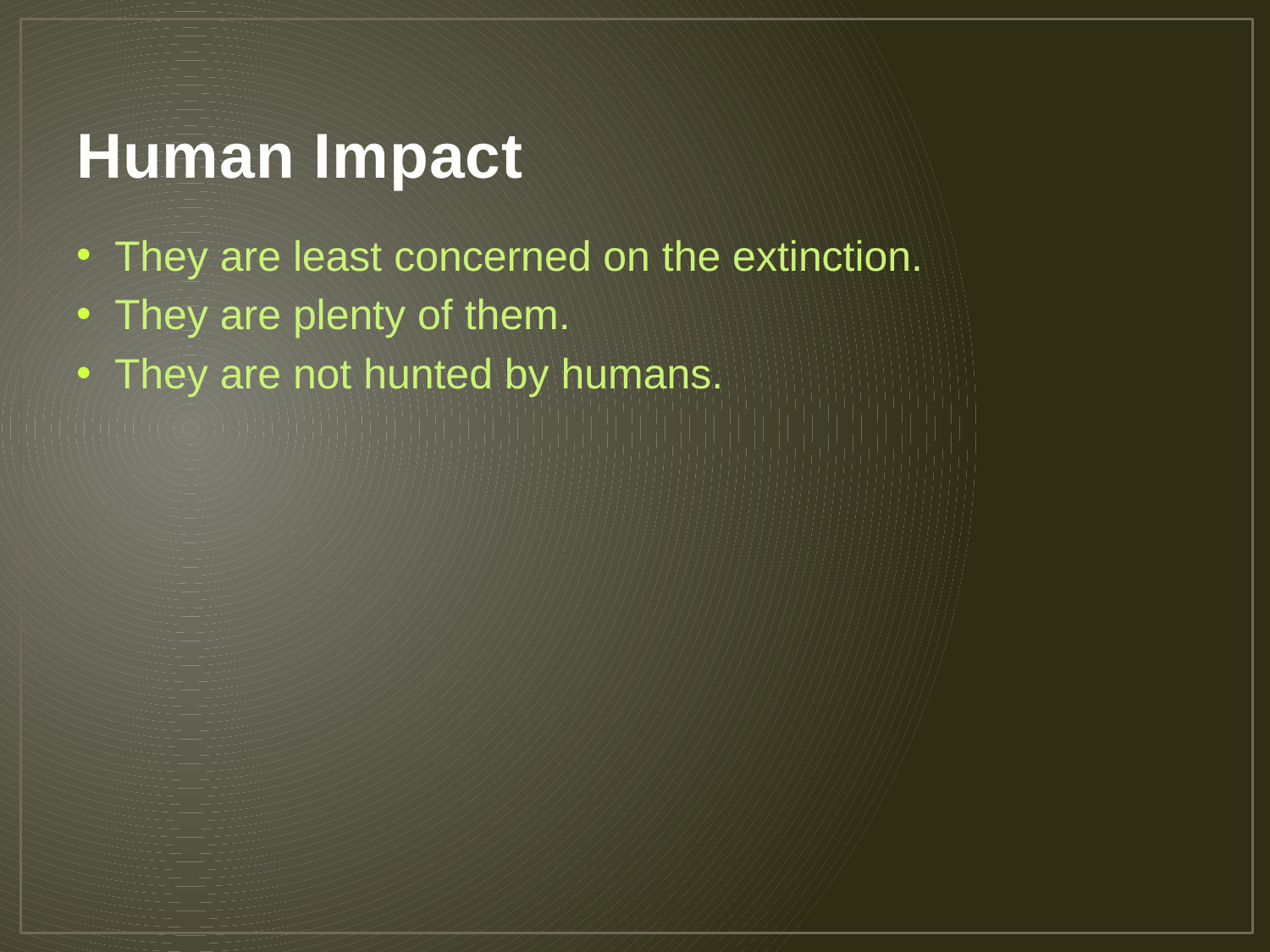

# Human Impact
They are least concerned on the extinction.
They are plenty of them.
They are not hunted by humans.